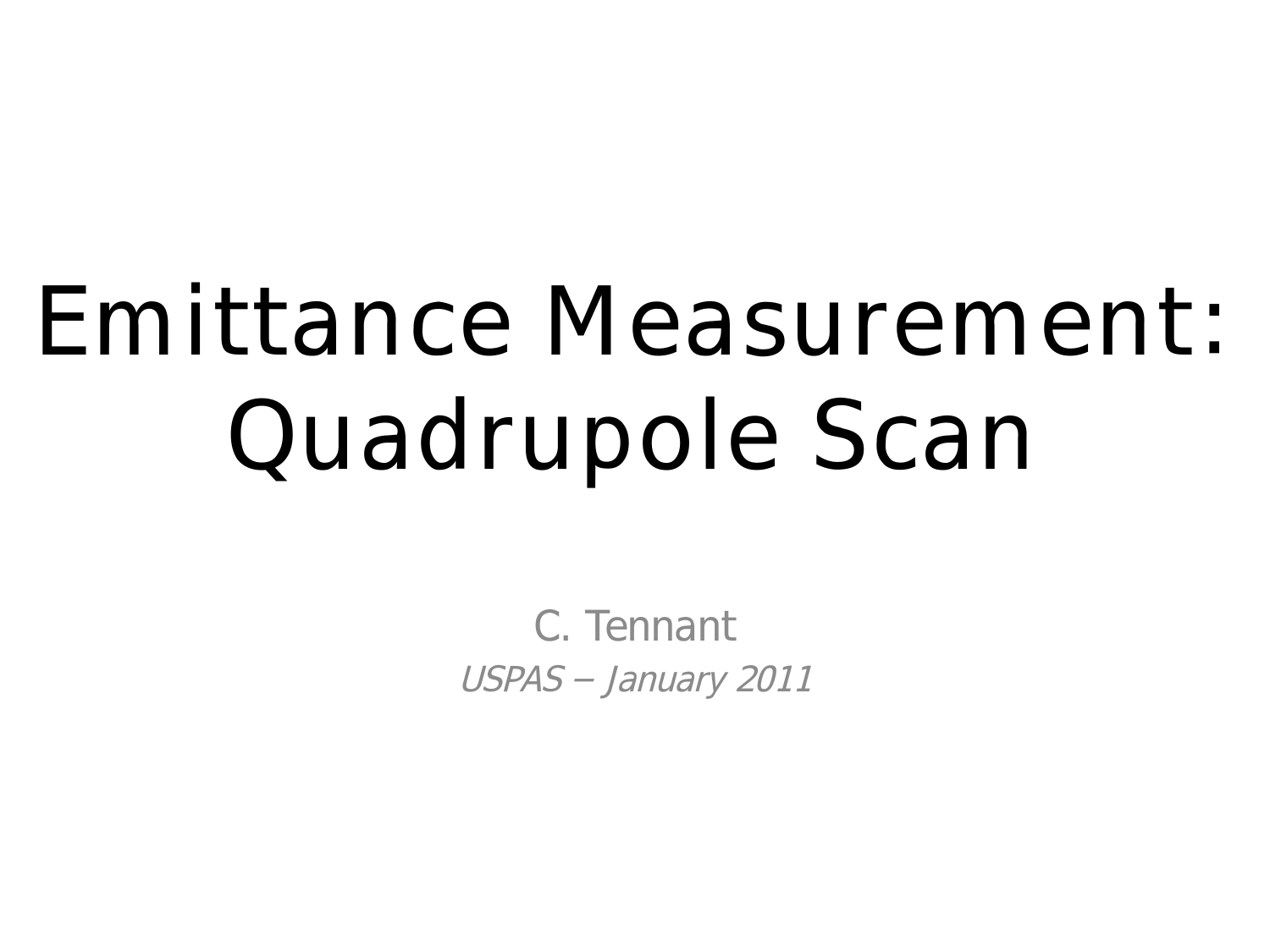

# Emittance Measurement: Quadrupole Scan
C. Tennant
USPAS – January 2011